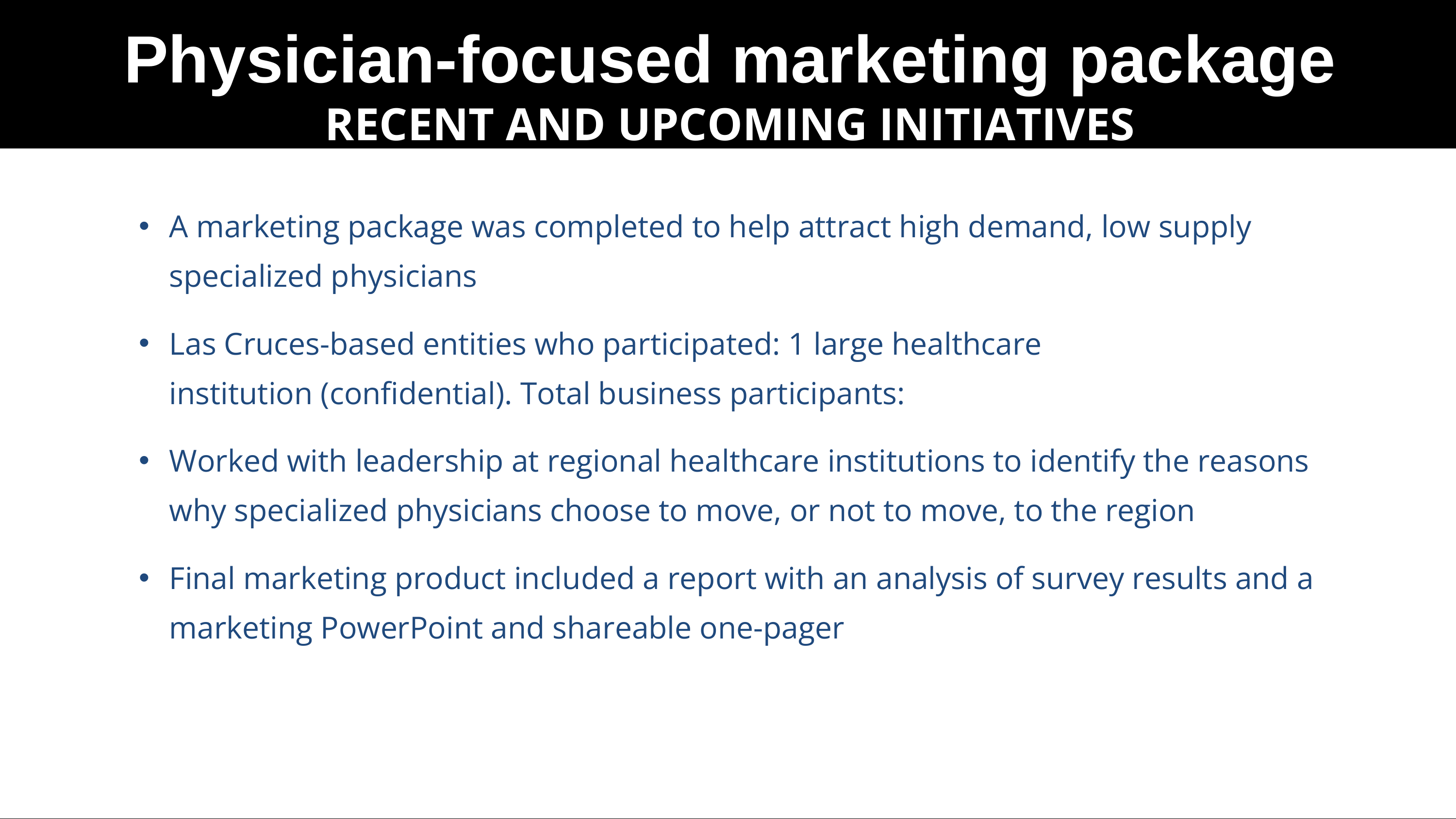

Physician-focused marketing package
RECENT AND UPCOMING INITIATIVES

A marketing package was completed to help attract high demand, low supply specialized physicians
Las Cruces-based entities who participated: 1 large healthcare institution (confidential). Total business participants:
Worked with leadership at regional healthcare institutions to identify the reasons why specialized physicians choose to move, or not to move, to the region
Final marketing product included a report with an analysis of survey results and a marketing PowerPoint and shareable one-pager